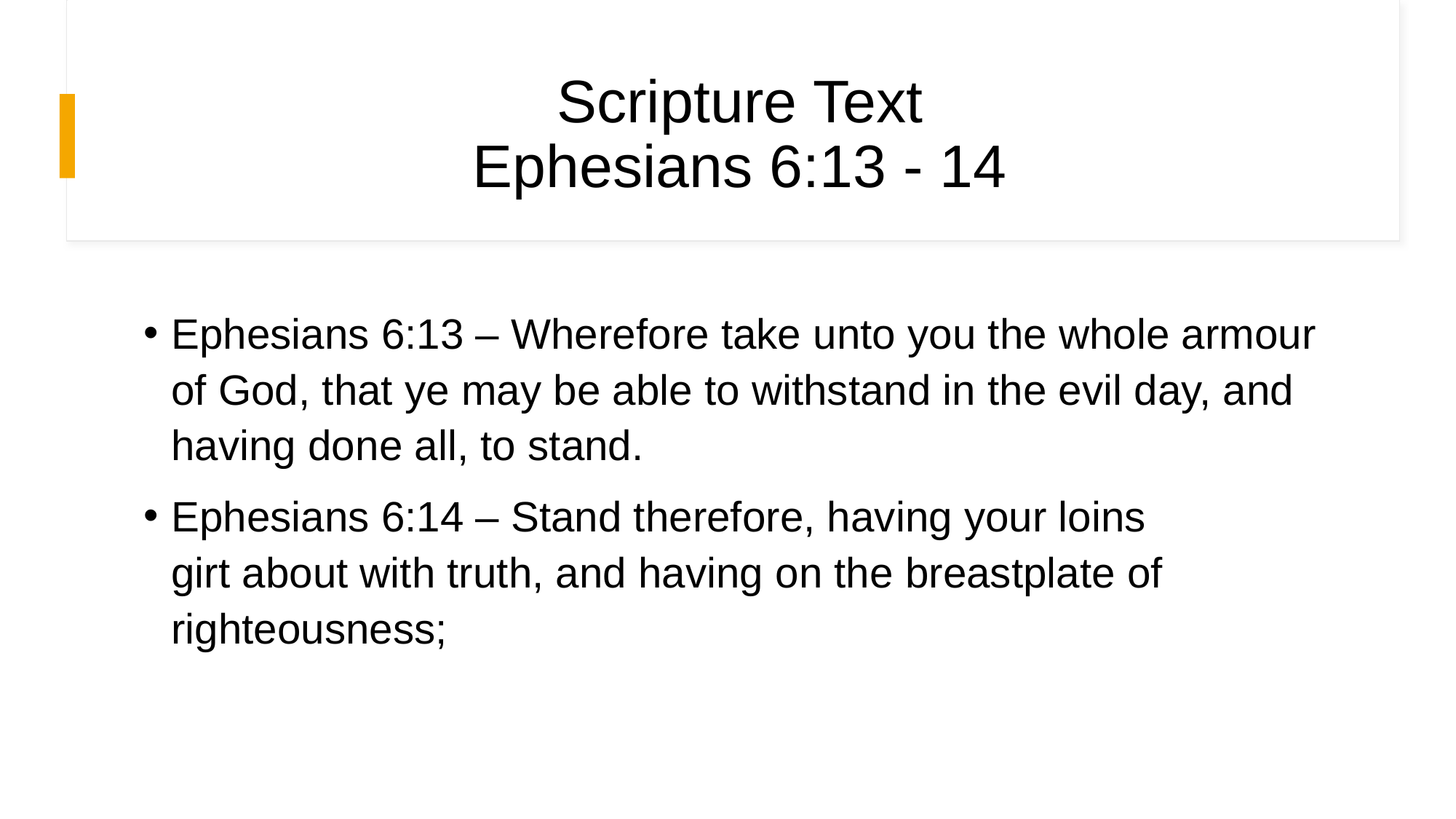

# Scripture Text Ephesians 6:13 - 14
Ephesians 6:13 – Wherefore take unto you the whole armour of God, that ye may be able to withstand in the evil day, and having done all, to stand.
Ephesians 6:14 – Stand therefore, having your loins girt about with truth, and having on the breastplate of righteousness;